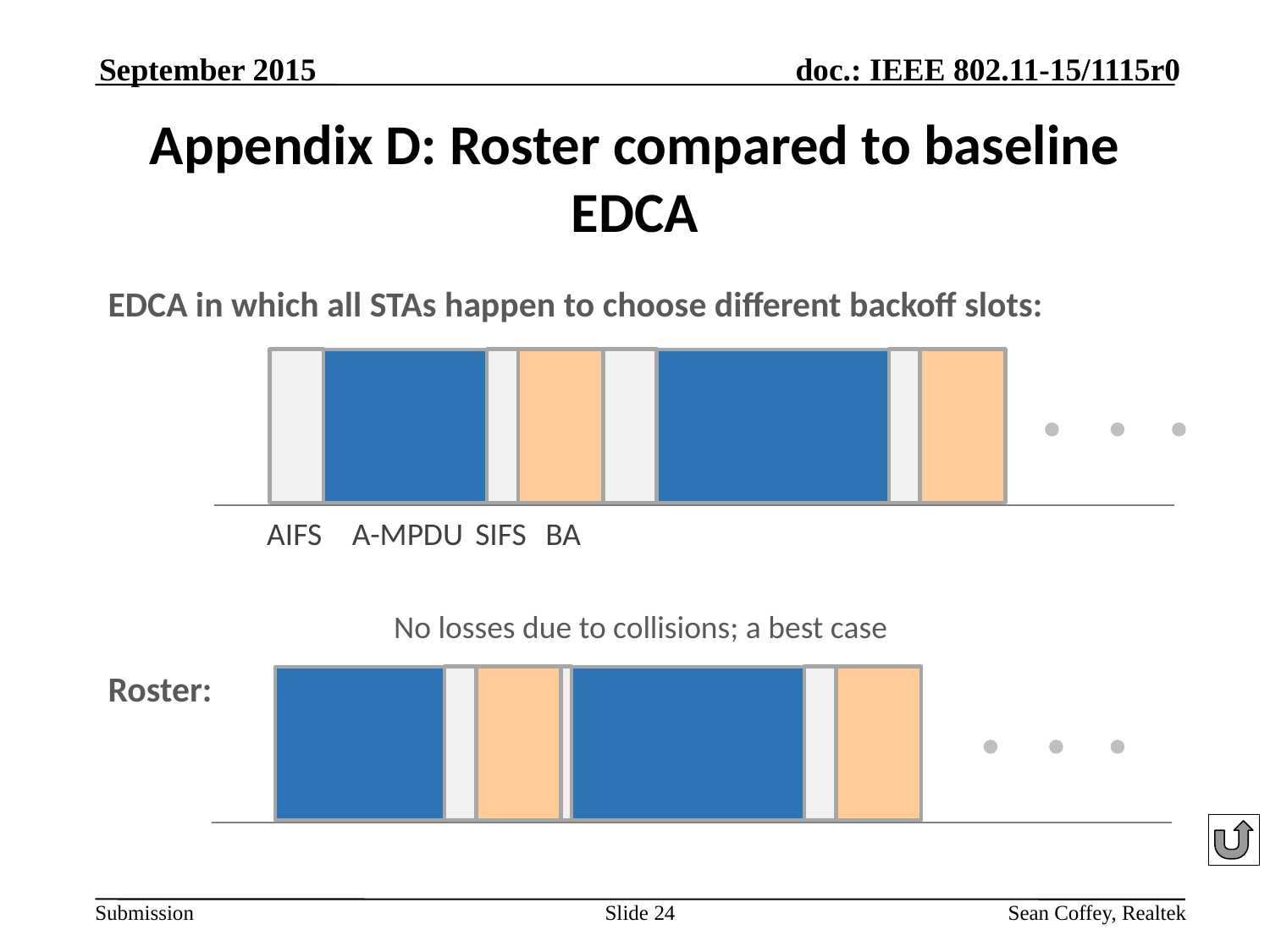

September 2015
# Appendix D: Roster compared to baseline EDCA
EDCA in which all STAs happen to choose different backoff slots:

                                No losses due to collisions; a best case

Roster:

   No collisions; but now no need for AIFS, or for RTS/CTS; (group the BAs?)

AIFS
A-MPDU
SIFS
BA

Slide 24
Sean Coffey, Realtek